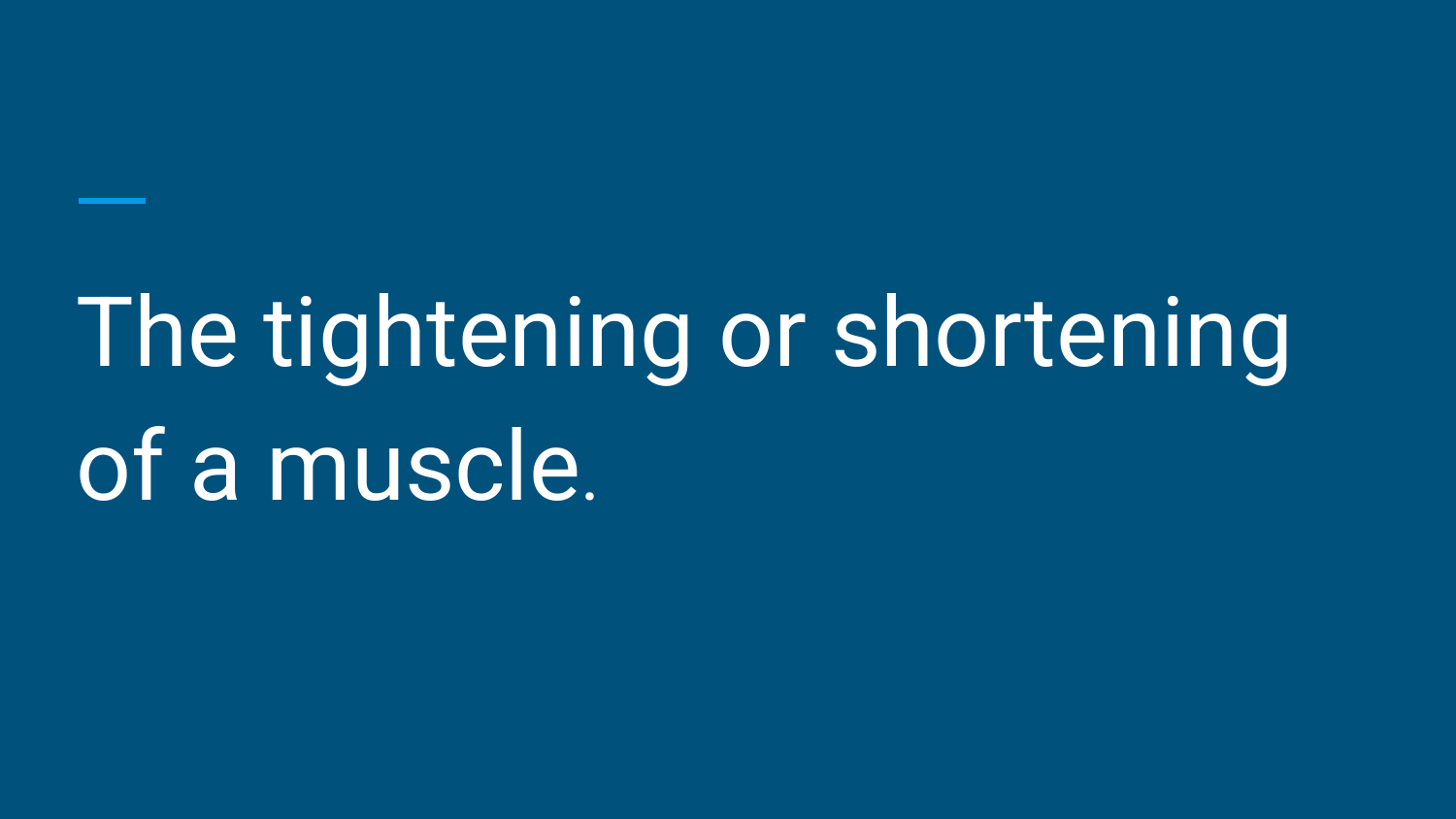

#
The tightening or shortening of a muscle.